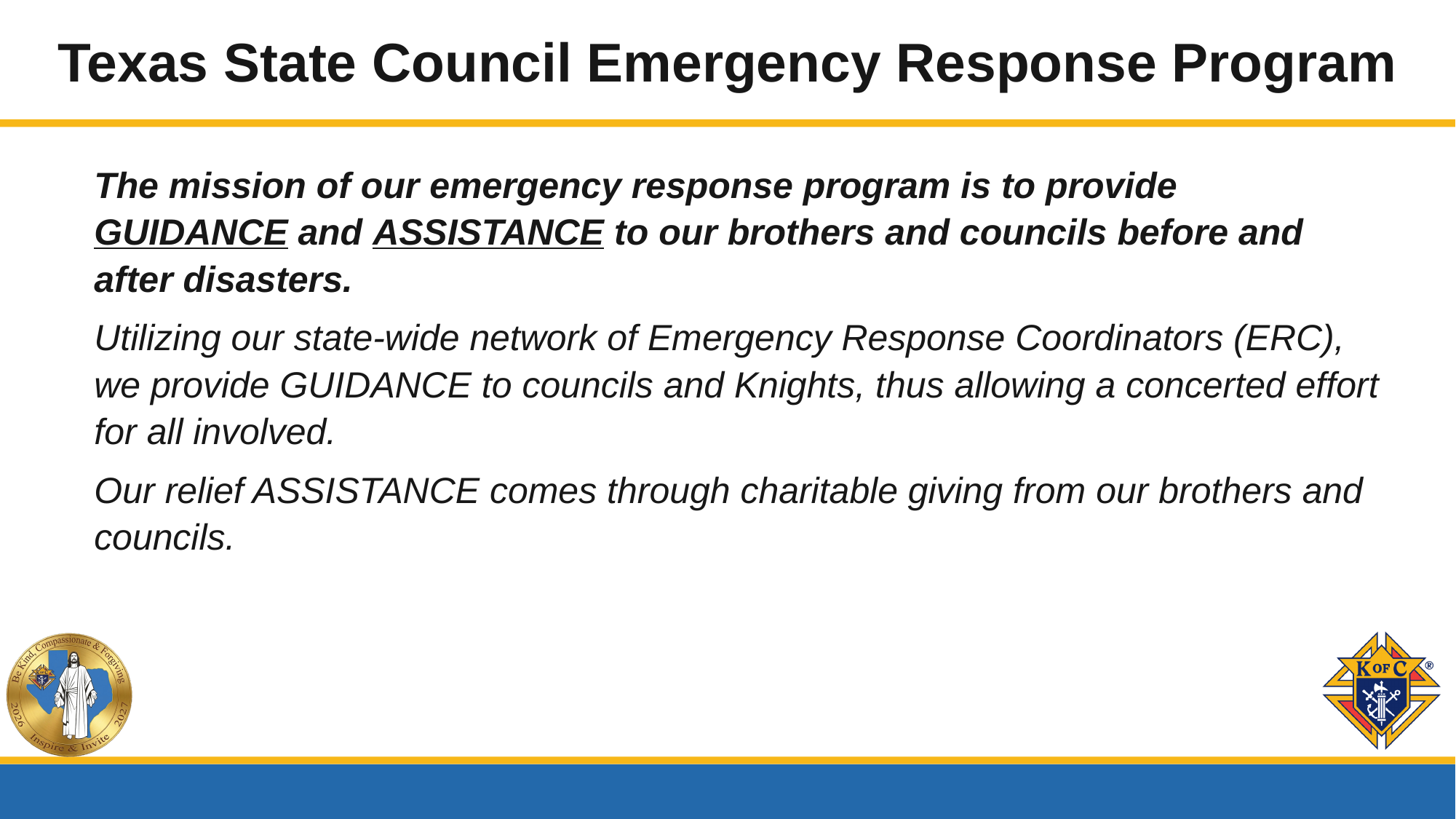

Texas State Council Emergency Response Program
The mission of our emergency response program is to provide GUIDANCE and ASSISTANCE to our brothers and councils before and after disasters.
Utilizing our state-wide network of Emergency Response Coordinators (ERC), we provide GUIDANCE to councils and Knights, thus allowing a concerted effort for all involved.
Our relief ASSISTANCE comes through charitable giving from our brothers and councils.